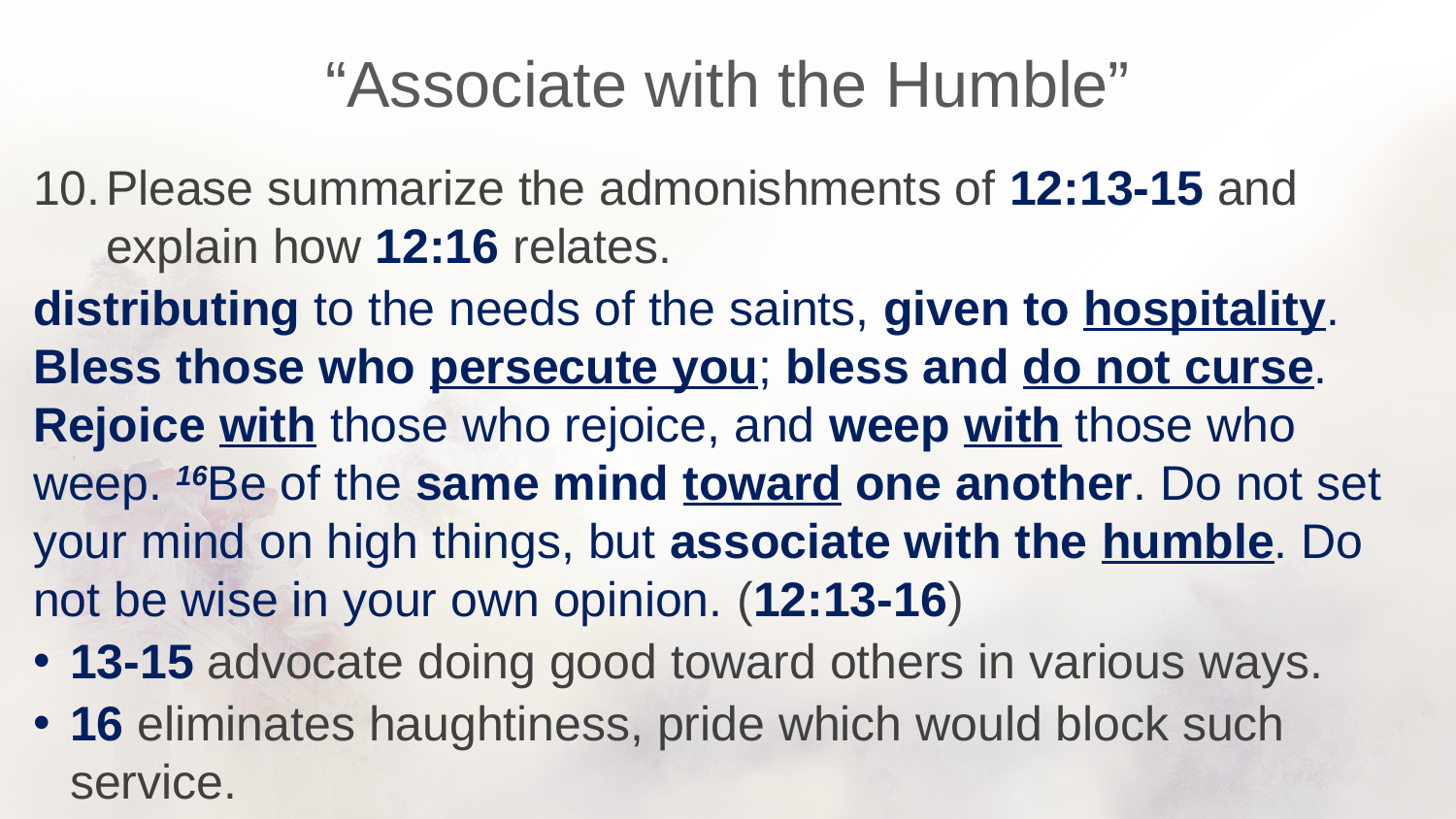

# “Associate with the Humble”
Please summarize the admonishments of 12:13-15 and explain how 12:16 relates.
distributing to the needs of the saints, given to hospitality. Bless those who persecute you; bless and do not curse. Rejoice with those who rejoice, and weep with those who weep. 16Be of the same mind toward one another. Do not set your mind on high things, but associate with the humble. Do not be wise in your own opinion. (12:13-16)
13-15 advocate doing good toward others in various ways.
16 eliminates haughtiness, pride which would block such service.